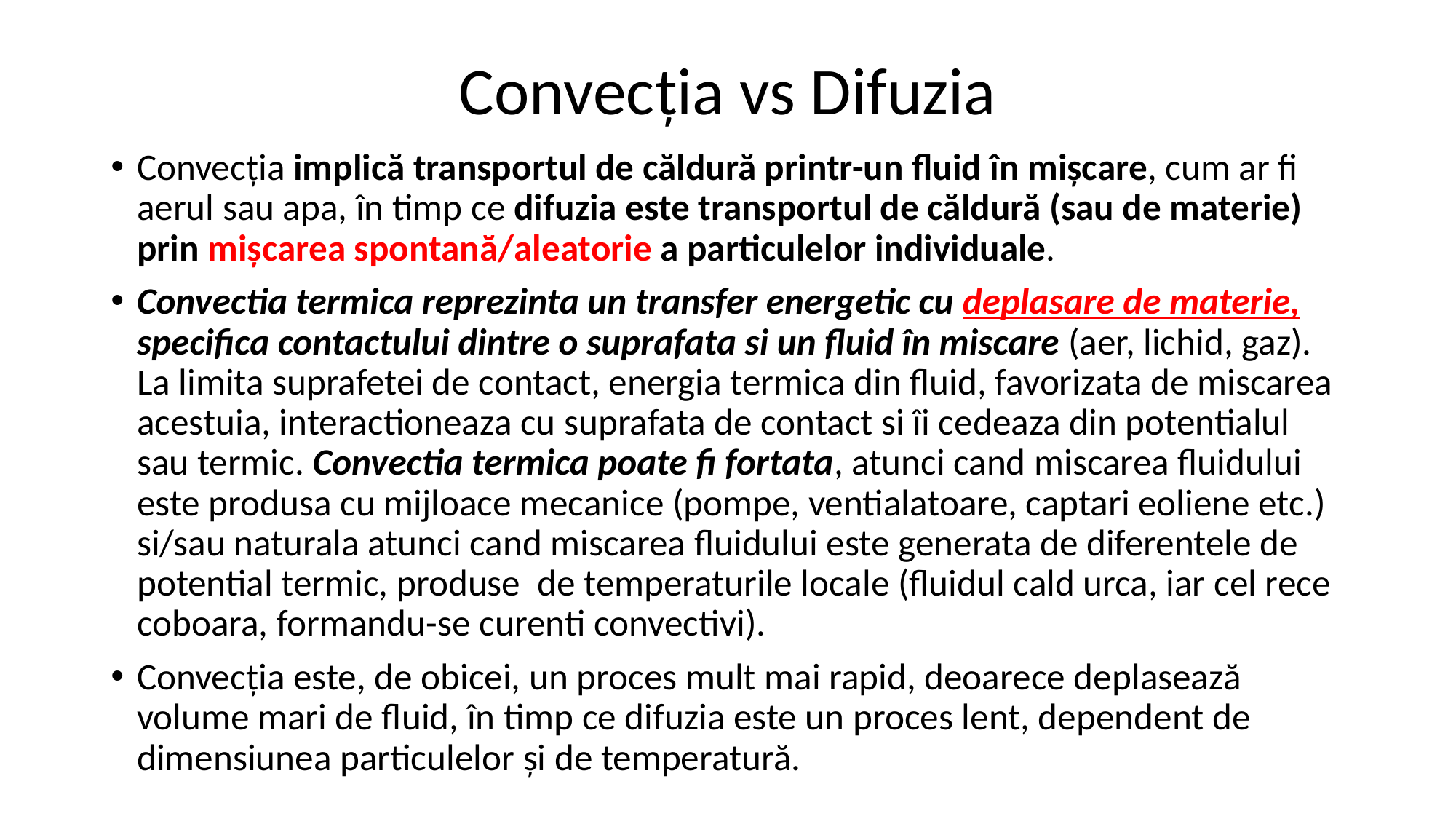

# Convecția vs Difuzia
Convecția implică transportul de căldură printr-un fluid în mișcare, cum ar fi aerul sau apa, în timp ce difuzia este transportul de căldură (sau de materie) prin mișcarea spontană/aleatorie a particulelor individuale.
Convectia termica reprezinta un transfer energetic cu deplasare de materie, specifica contactului dintre o suprafata si un fluid în miscare (aer, lichid, gaz). La limita suprafetei de contact, energia termica din fluid, favorizata de miscarea acestuia, interactioneaza cu suprafata de contact si îi cedeaza din potentialul sau termic. Convectia termica poate fi fortata, atunci cand miscarea fluidului este produsa cu mijloace mecanice (pompe, ventialatoare, captari eoliene etc.) si/sau naturala atunci cand miscarea fluidului este generata de diferentele de potential termic, produse  de temperaturile locale (fluidul cald urca, iar cel rece coboara, formandu-se curenti convectivi).
Convecția este, de obicei, un proces mult mai rapid, deoarece deplasează volume mari de fluid, în timp ce difuzia este un proces lent, dependent de dimensiunea particulelor și de temperatură.